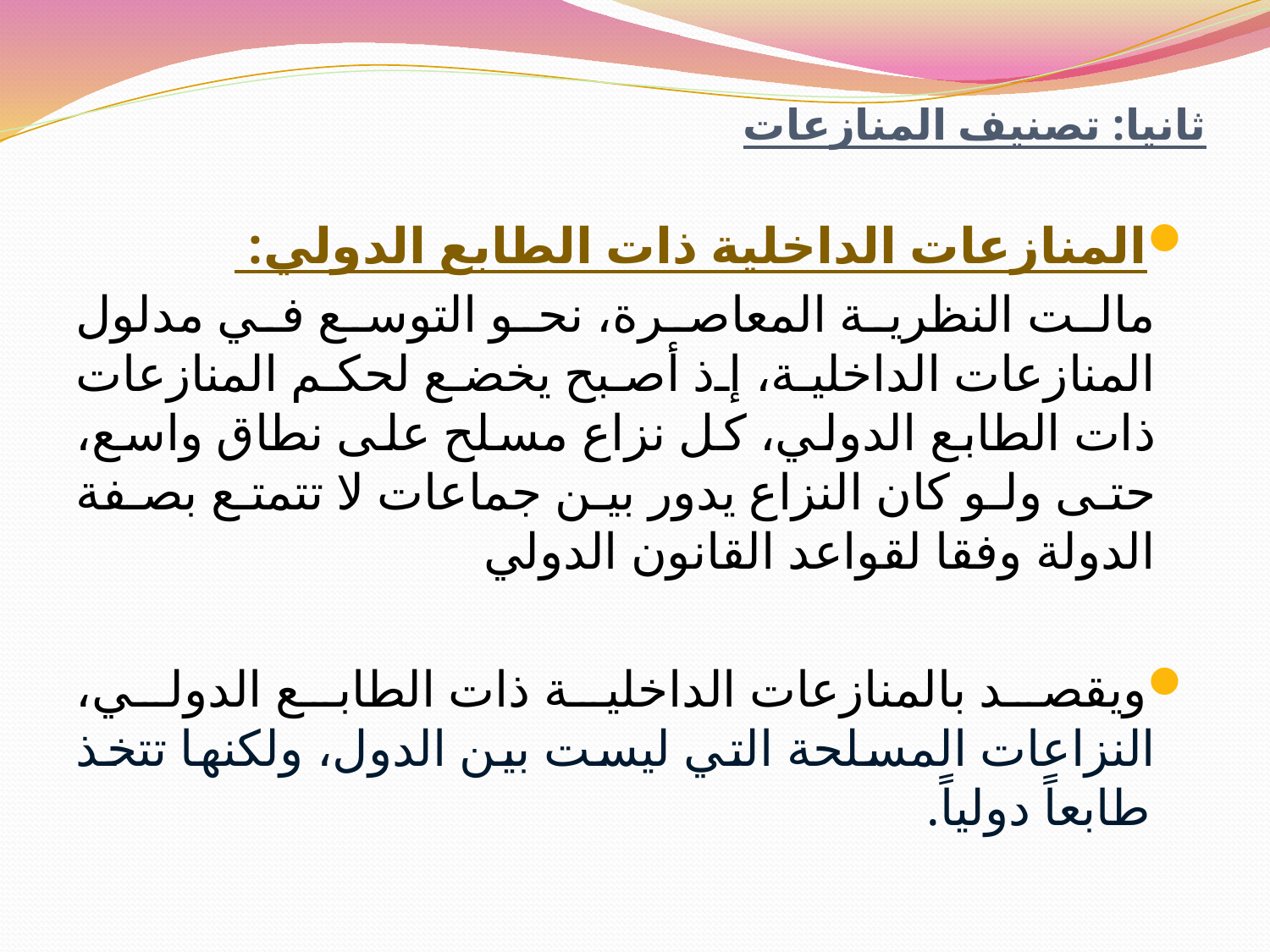

# ثانيا: تصنيف المنازعات

المنازعات الداخلية ذات الطابع الدولي:
   مالت النظرية المعاصرة، نحو التوسع في مدلول المنازعات الداخلية، إذ أصبح يخضع لحكم المنازعات ذات الطابع الدولي، كل نزاع مسلح على نطاق واسع، حتى ولو كان النزاع يدور بين جماعات لا تتمتع بصفة الدولة وفقا لقواعد القانون الدولي

ويقصد بالمنازعات الداخلية ذات الطابع الدولي، النزاعات المسلحة التي ليست بين الدول، ولكنها تتخذ طابعاً دولياً.